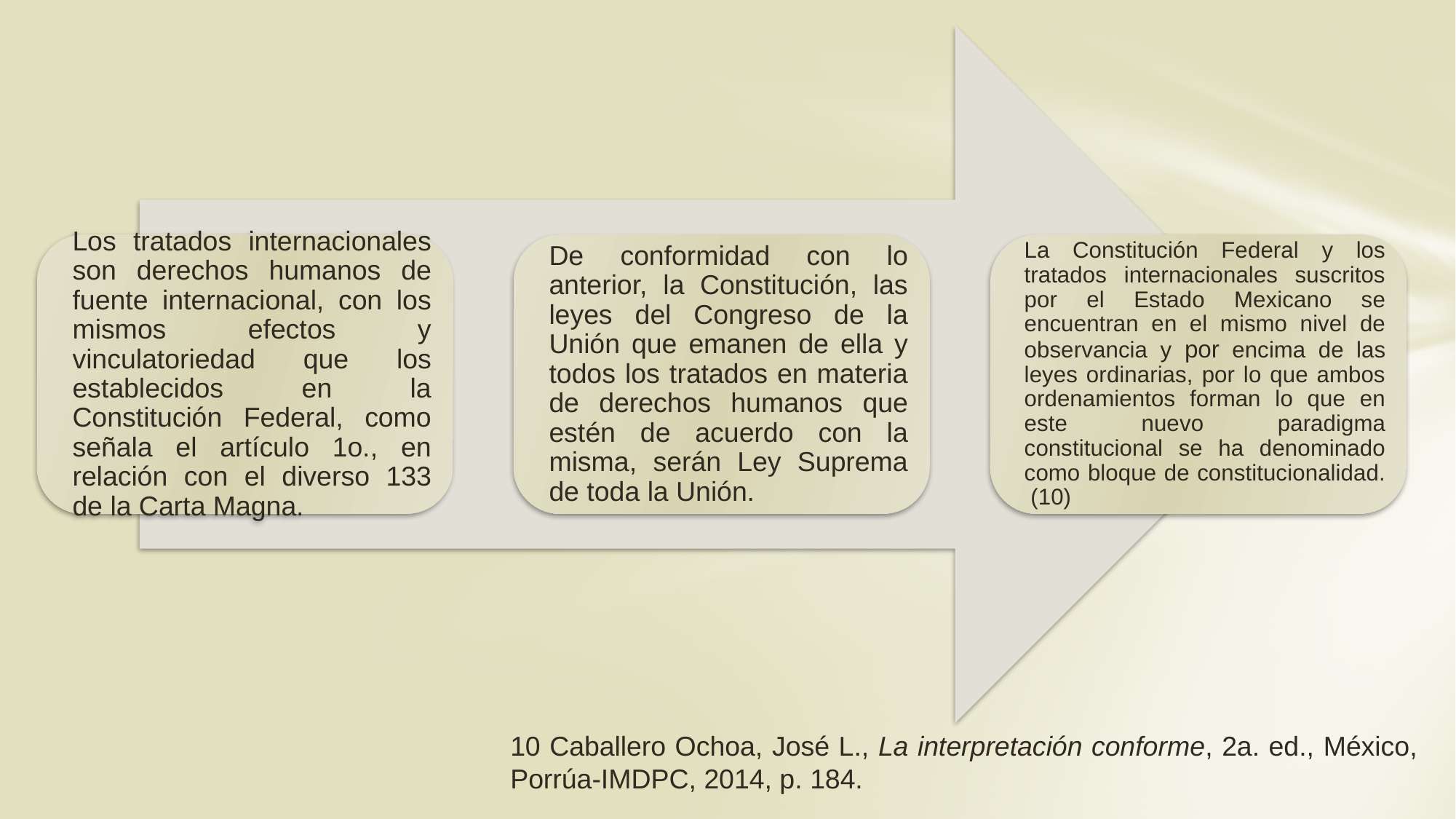

Los tratados internacionales son derechos humanos de fuente internacional, con los mismos efectos y vinculatoriedad que los establecidos en la Constitución Federal, como señala el artículo 1o., en relación con el diverso 133 de la Carta Magna.
De conformidad con lo anterior, la Constitución, las leyes del Congreso de la Unión que emanen de ella y todos los tratados en materia de derechos humanos que estén de acuerdo con la misma, serán Ley Suprema de toda la Unión.
La Constitución Federal y los tratados internacionales suscritos por el Estado Mexicano se encuentran en el mismo nivel de observancia y por encima de las leyes ordinarias, por lo que ambos ordenamientos forman lo que en este nuevo paradigma constitucional se ha denominado como bloque de constitucionalidad.  (10)
10 Caballero Ochoa, José L., La interpretación conforme, 2a. ed., México, Porrúa-IMDPC, 2014, p. 184.